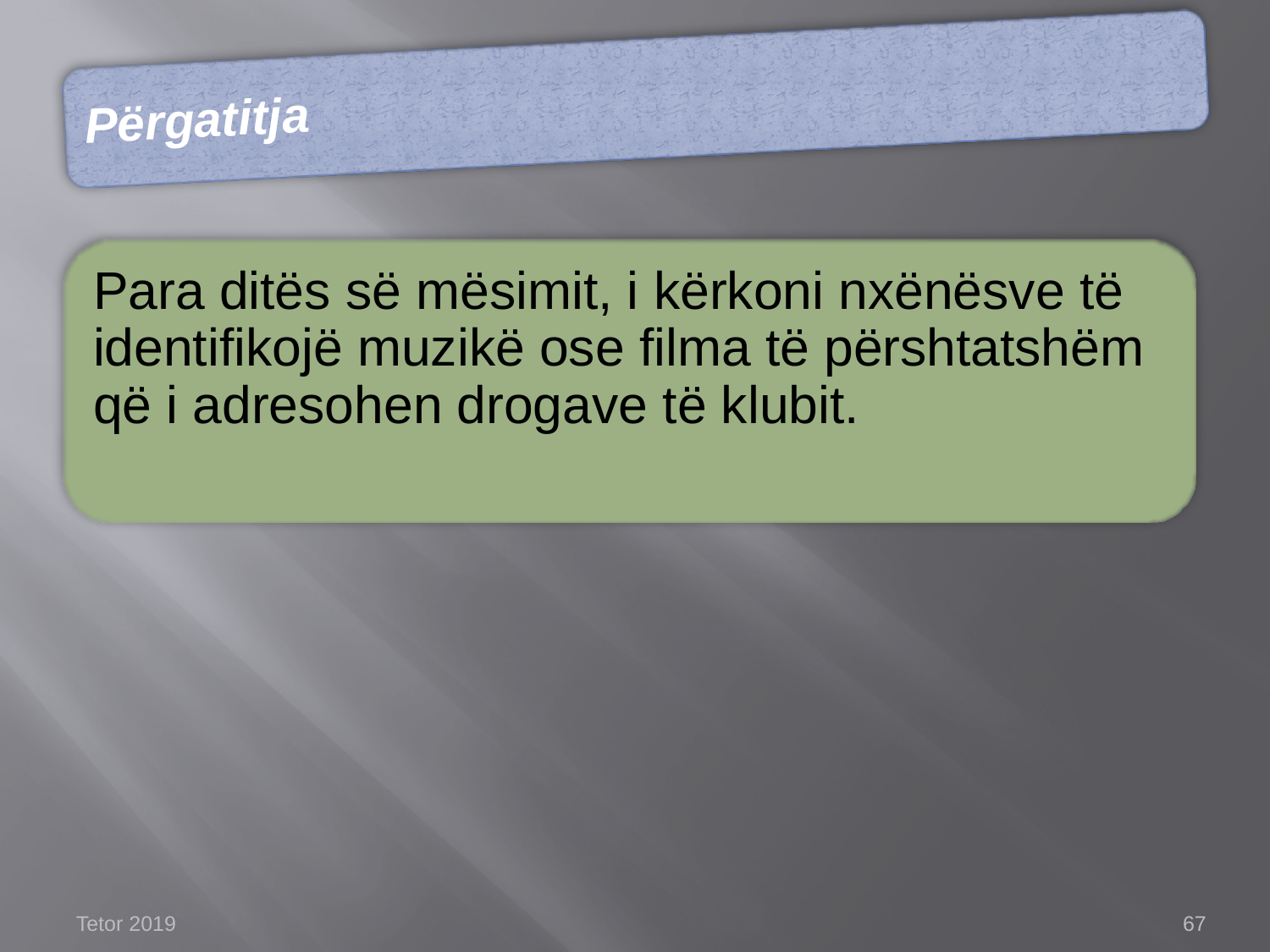

Përgatitja
Para ditës së mësimit, i kërkoni nxënësve të identifikojë muzikë ose filma të përshtatshëm që i adresohen drogave të klubit.
Tetor 2019
67